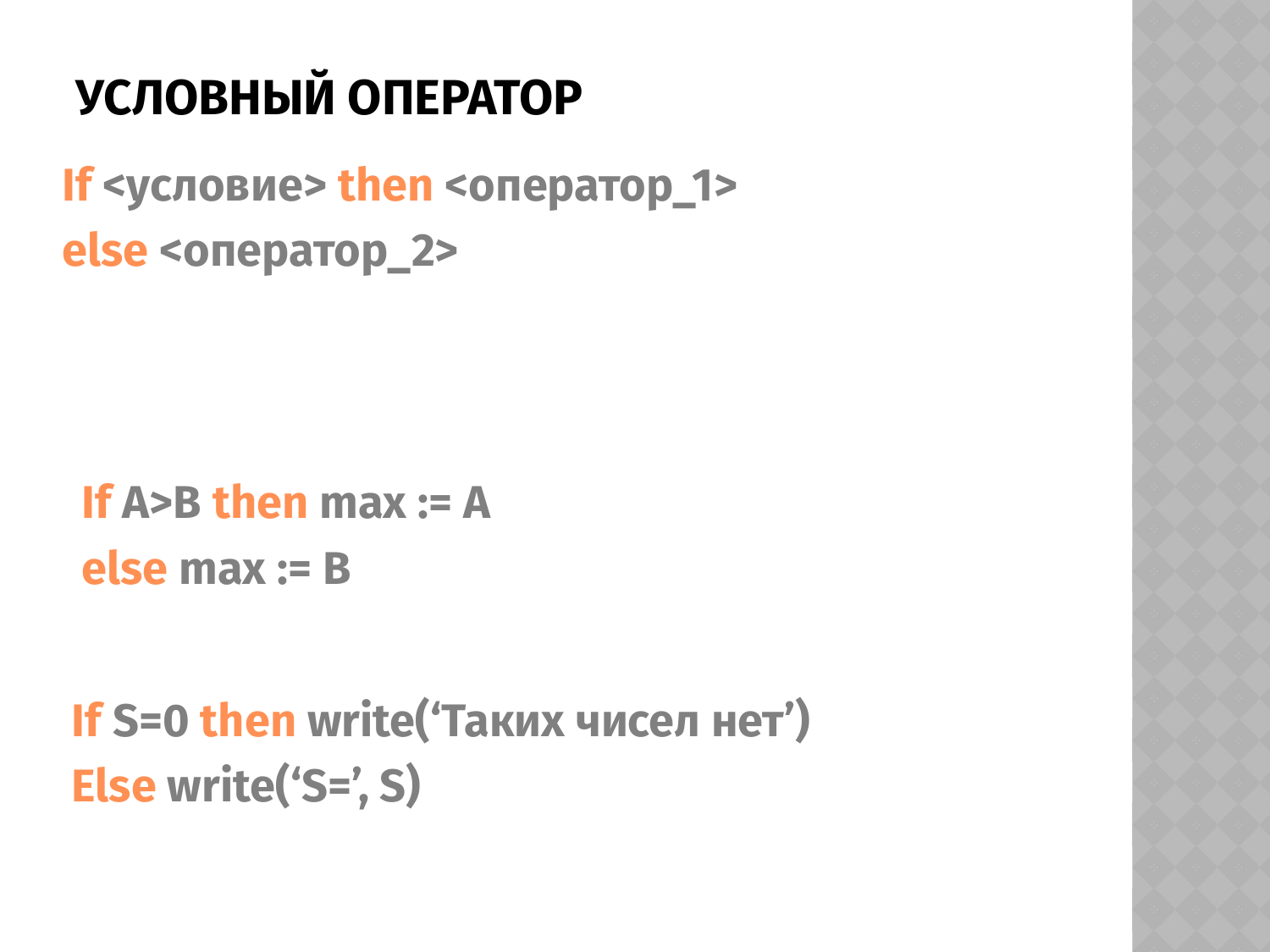

# Условный оператор
If <условие> then <оператор_1>
else <оператор_2>
If A>B then max := A
else max := B
If S=0 then write(‘Таких чисел нет’)
Else write(‘S=’, S)